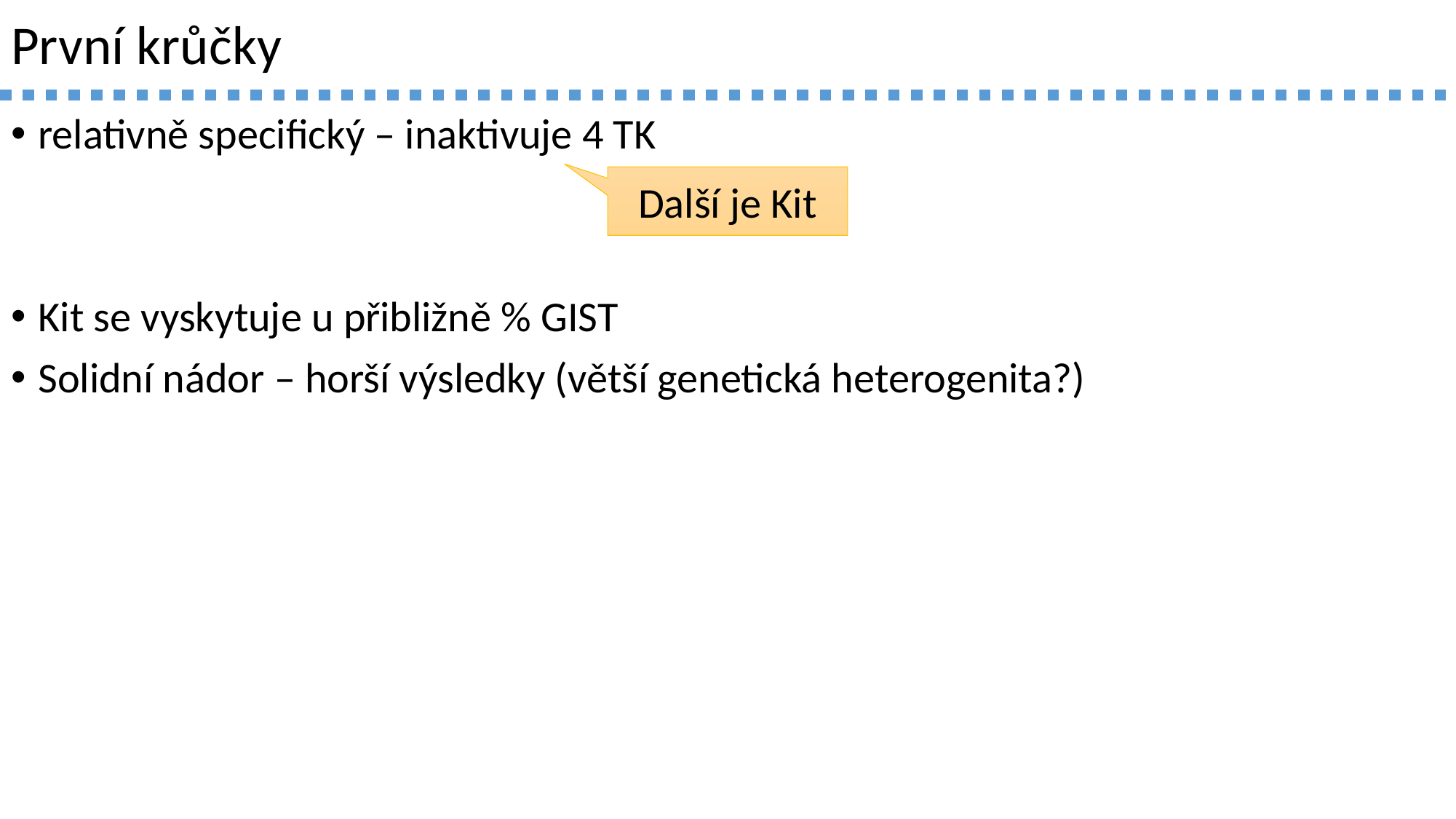

# První krůčky
relativně specifický – inaktivuje 4 TK

Kit se vyskytuje u přibližně % GIST
Solidní nádor – horší výsledky (větší genetická heterogenita?)
Další je Kit